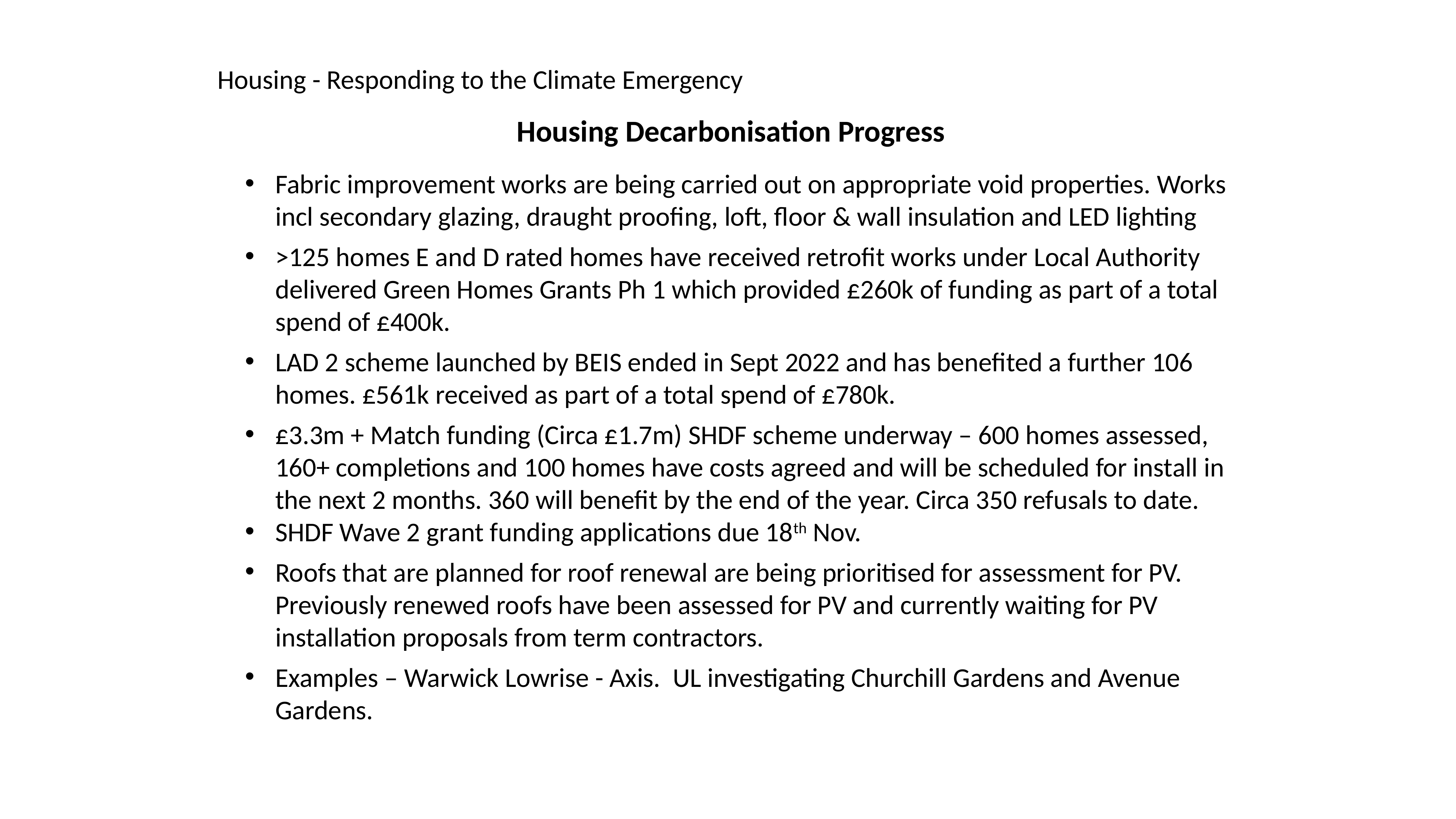

Housing - Responding to the Climate Emergency
Housing Decarbonisation Progress
Fabric improvement works are being carried out on appropriate void properties. Works incl secondary glazing, draught proofing, loft, floor & wall insulation and LED lighting

>125 homes E and D rated homes have received retrofit works under Local Authority delivered Green Homes Grants Ph 1 which provided £260k of funding as part of a total spend of £400k.

LAD 2 scheme launched by BEIS ended in Sept 2022 and has benefited a further 106 homes. £561k received as part of a total spend of £780k.

£3.3m + Match funding (Circa £1.7m) SHDF scheme underway – 600 homes assessed, 160+ completions and 100 homes have costs agreed and will be scheduled for install in the next 2 months. 360 will benefit by the end of the year. Circa 350 refusals to date.
SHDF Wave 2 grant funding applications due 18th Nov.

Roofs that are planned for roof renewal are being prioritised for assessment for PV.  Previously renewed roofs have been assessed for PV and currently waiting for PV installation proposals from term contractors.

Examples – Warwick Lowrise - Axis.  UL investigating Churchill Gardens and Avenue Gardens.